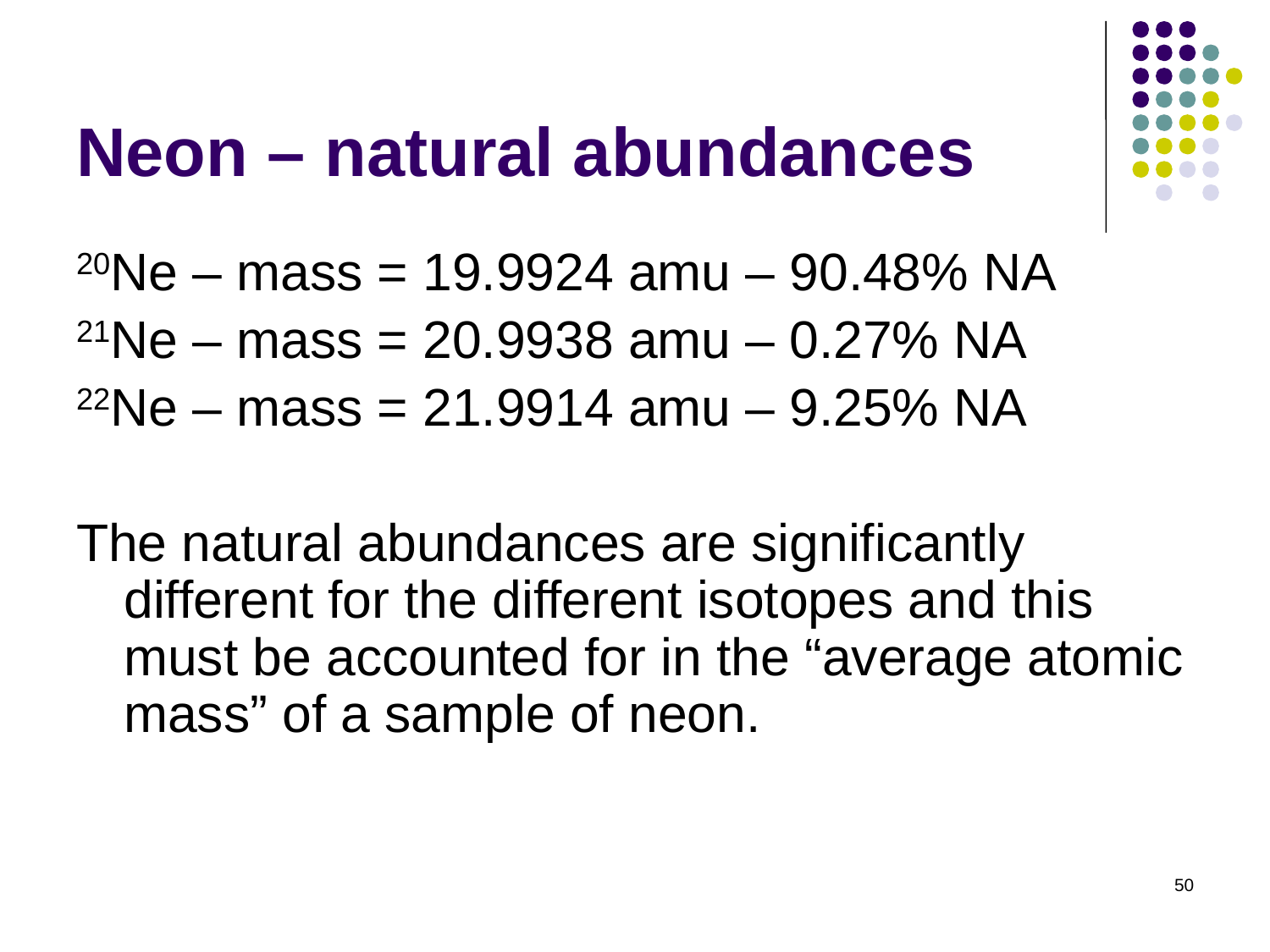

# Neon – natural abundances
20Ne – mass = 19.9924 amu – 90.48% NA
21Ne – mass = 20.9938 amu – 0.27% NA
22Ne – mass = 21.9914 amu – 9.25% NA

The natural abundances are significantly different for the different isotopes and this must be accounted for in the “average atomic mass” of a sample of neon.

50